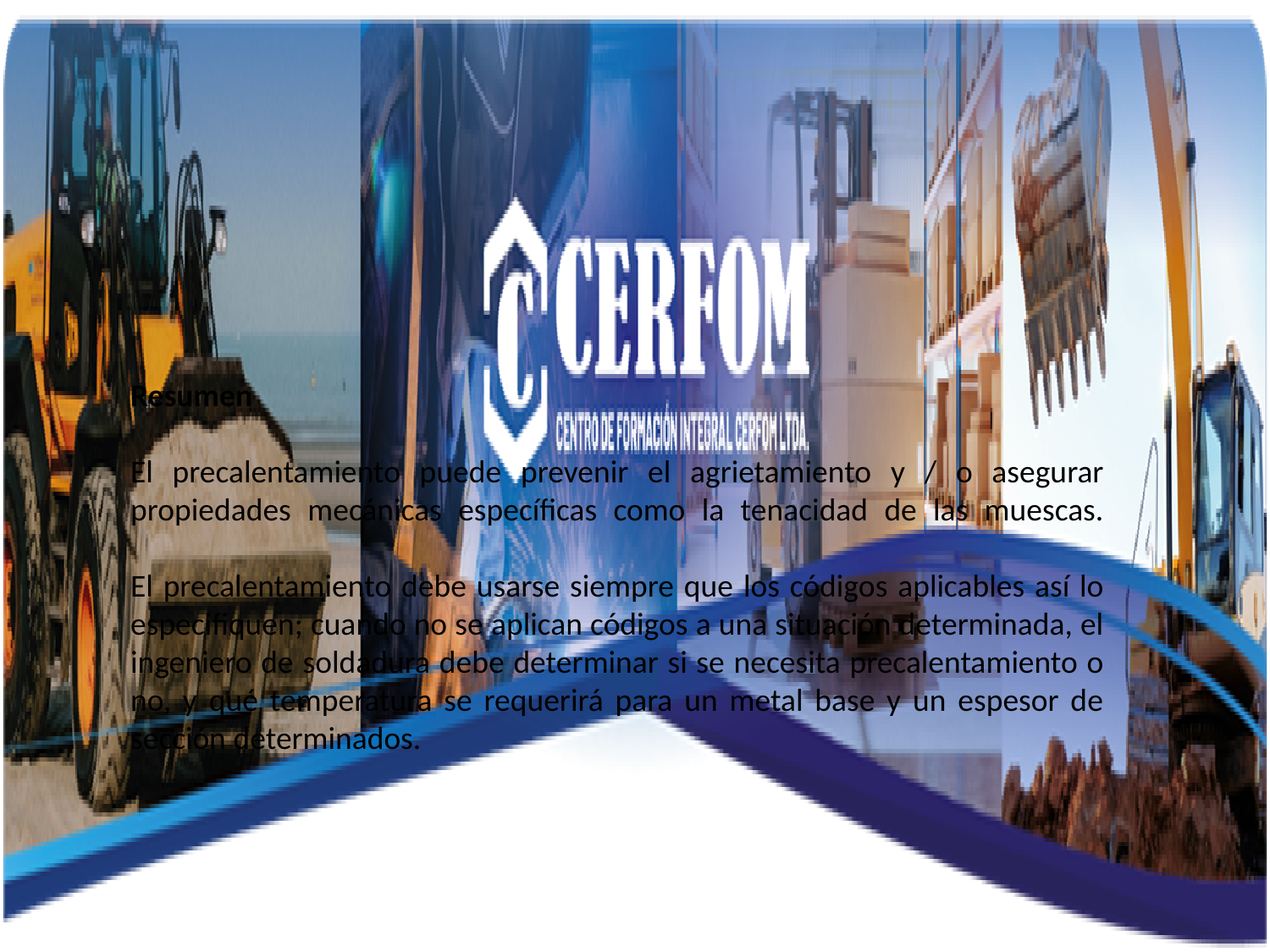

Resumen
El precalentamiento puede prevenir el agrietamiento y / o asegurar propiedades mecánicas específicas como la tenacidad de las muescas.
El precalentamiento debe usarse siempre que los códigos aplicables así lo especifiquen; cuando no se aplican códigos a una situación determinada, el ingeniero de soldadura debe determinar si se necesita precalentamiento o no, y qué temperatura se requerirá para un metal base y un espesor de sección determinados.